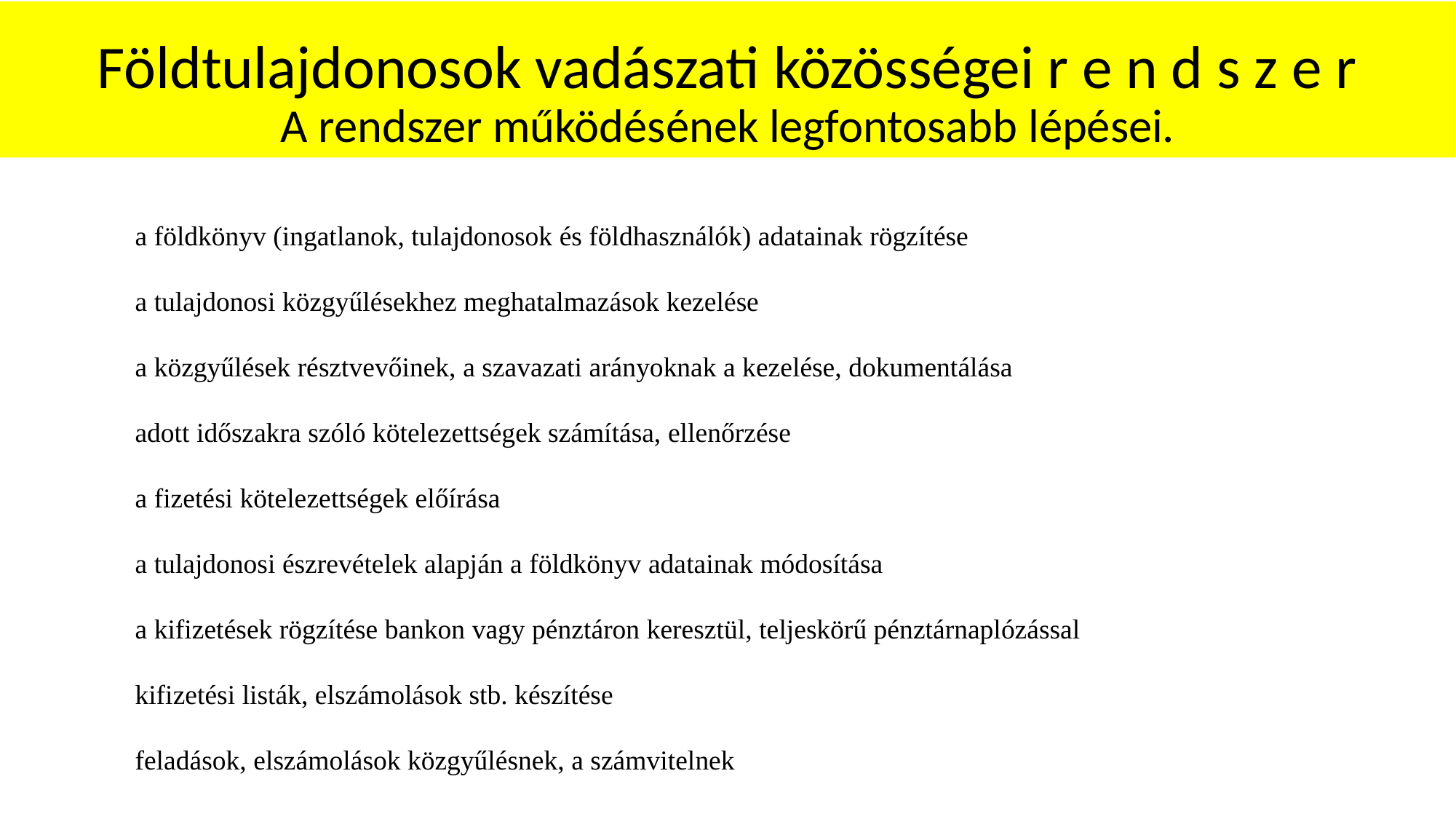

# Földtulajdonosok vadászati közösségei r e n d s z e r A rendszer működésének legfontosabb lépései.

a földkönyv (ingatlanok, tulajdonosok és földhasználók) adatainak rögzítése

a tulajdonosi közgyűlésekhez meghatalmazások kezelése

a közgyűlések résztvevőinek, a szavazati arányoknak a kezelése, dokumentálása

adott időszakra szóló kötelezettségek számítása, ellenőrzése

a fizetési kötelezettségek előírása

a tulajdonosi észrevételek alapján a földkönyv adatainak módosítása

a kifizetések rögzítése bankon vagy pénztáron keresztül, teljeskörű pénztárnaplózással

kifizetési listák, elszámolások stb. készítése

feladások, elszámolások közgyűlésnek, a számvitelnek